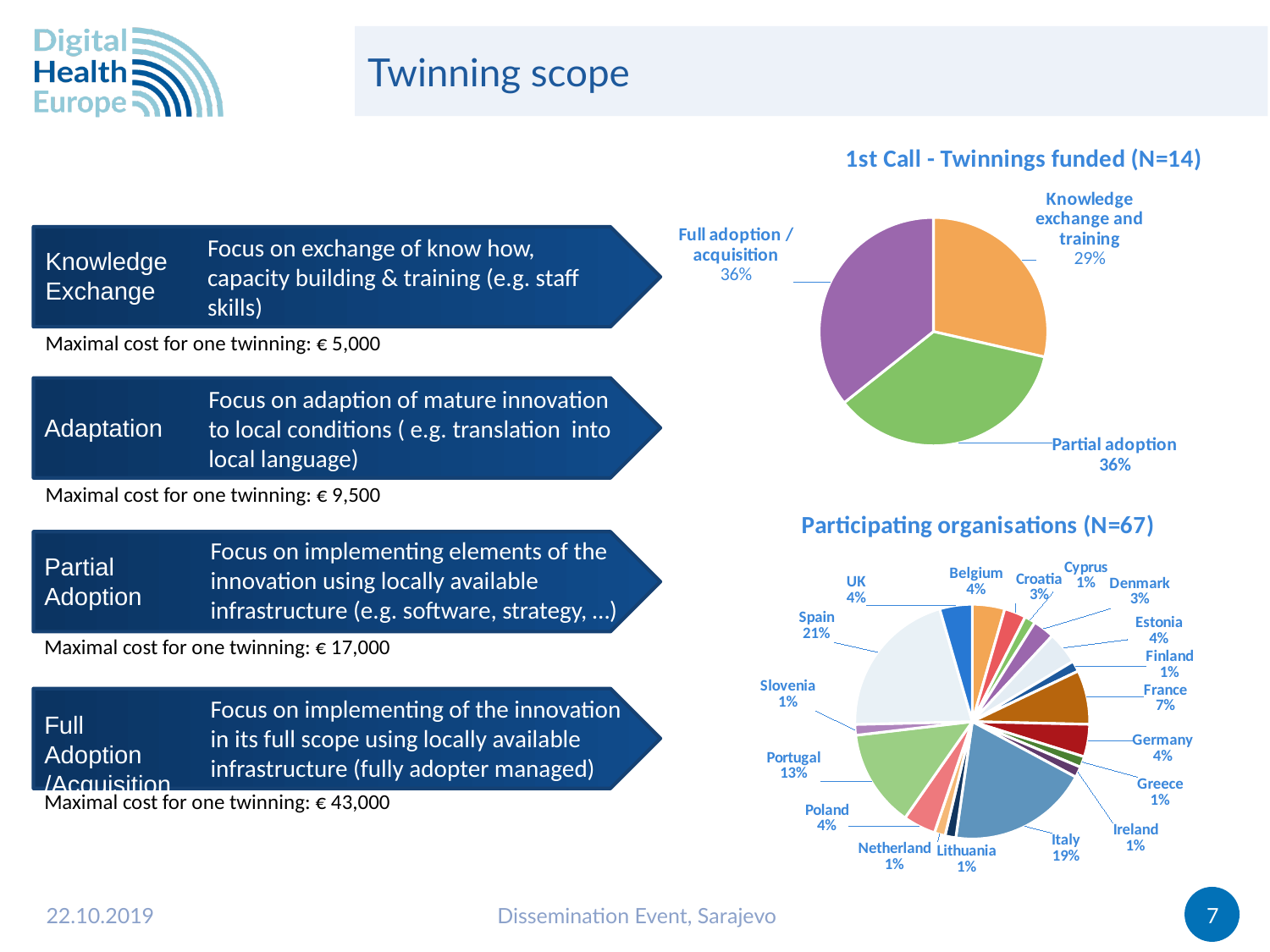

# Twinning scope

### Chart: 1st Call - Twinnings funded (N=14)

| Category |  |
|---|---|
| Knowledge exchange and training | 4.0 |
| Adaptation | 0.0 |
| Partial adoption | 5.0 |
| Full adoption / acquisition | 5.0 |
Focus on exchange of know how, capacity building & training (e.g. staff skills)

Knowledge Exchange
Maximal cost for one twinning: € 5,000
Focus on adaption of mature innovation to local conditions ( e.g. translation  into local language)

Adaptation
Maximal cost for one twinning: € 9,500

### Chart: Participating organisations (N=67)

| Category |  |
|---|---|
| Belgium | 3.0 |
| Croatia | 2.0 |
| Cyprus | 1.0 |
| Denmark | 2.0 |
| Estonia | 3.0 |
| Finland | 1.0 |
| France | 5.0 |
| Germany | 3.0 |
| Greece | 1.0 |
| Ireland | 1.0 |
| Italy | 13.0 |
| Lithuania | 1.0 |
| Netherland | 1.0 |
| Poland | 3.0 |
| Portugal | 9.0 |
| Slovenia | 1.0 |
| Spain | 14.0 |
| UK | 3.0 |
Focus on implementing elements of the innovation using locally available infrastructure (e.g. software, strategy, …)

Partial Adoption
Maximal cost for one twinning: € 17,000
Focus on implementing of the innovation in its full scope using locally available infrastructure (fully adopter managed)

Full Adoption /Acquisition
Maximal cost for one twinning: € 43,000
22.10.2019
Dissemination Event, Sarajevo
7